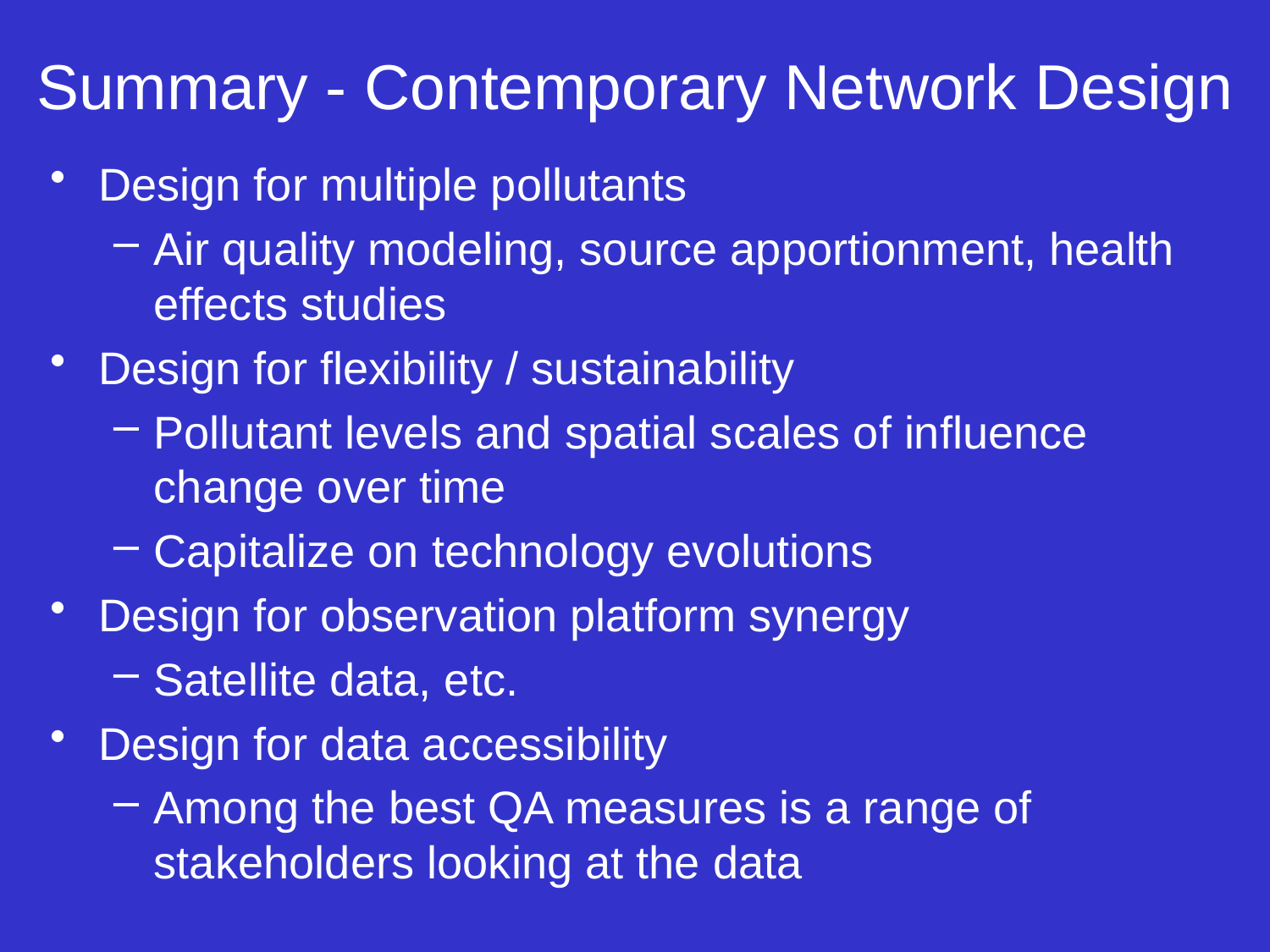

# Summary - Contemporary Network Design
Design for multiple pollutants
Air quality modeling, source apportionment, health effects studies
Design for flexibility / sustainability
Pollutant levels and spatial scales of influence change over time
Capitalize on technology evolutions
Design for observation platform synergy
Satellite data, etc.
Design for data accessibility
Among the best QA measures is a range of stakeholders looking at the data